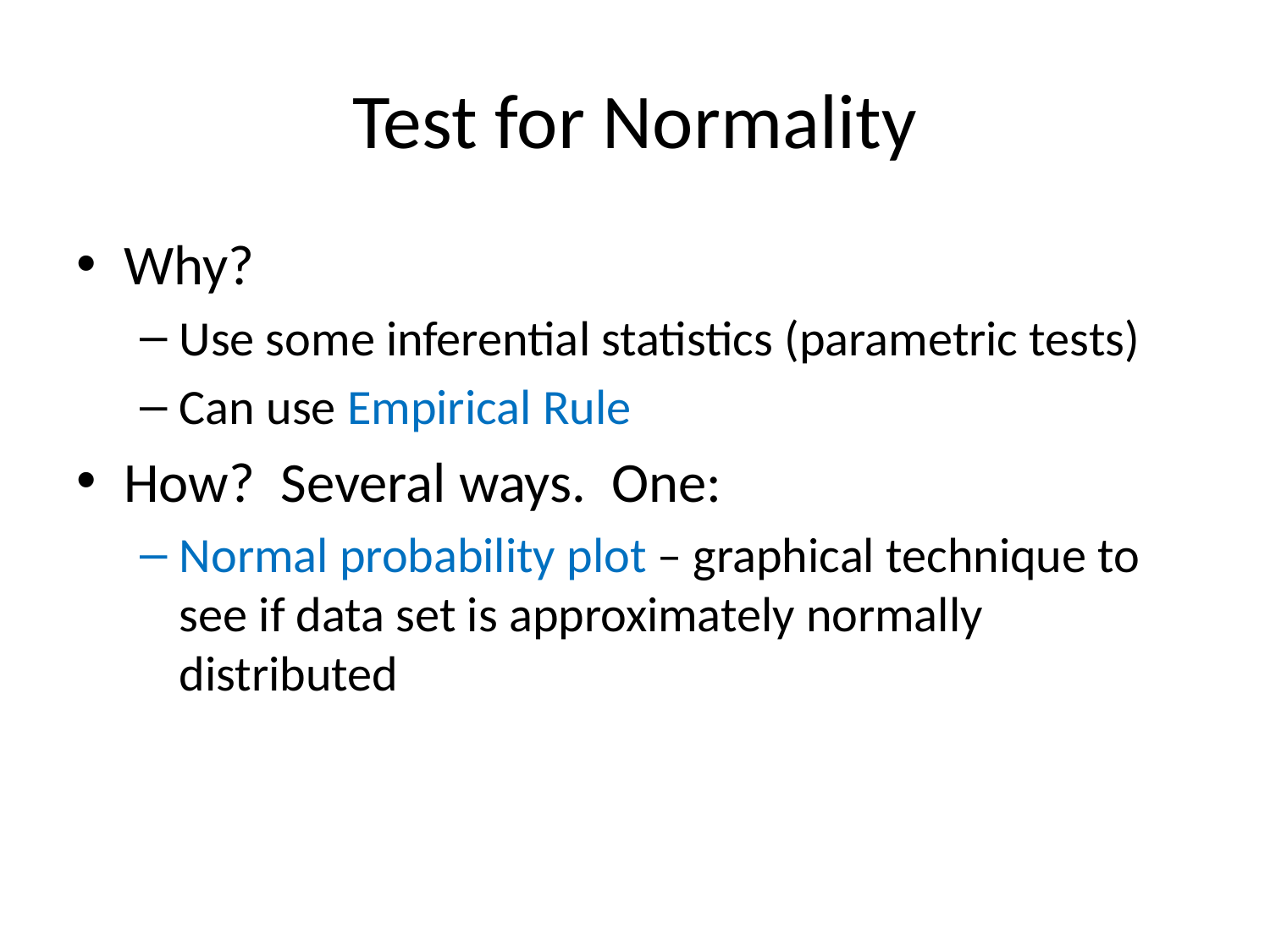

# Test for Normality
Why?
Use some inferential statistics (parametric tests)
Can use Empirical Rule
How?  Several ways.  One:
Normal probability plot – graphical technique to see if data set is approximately normally distributed